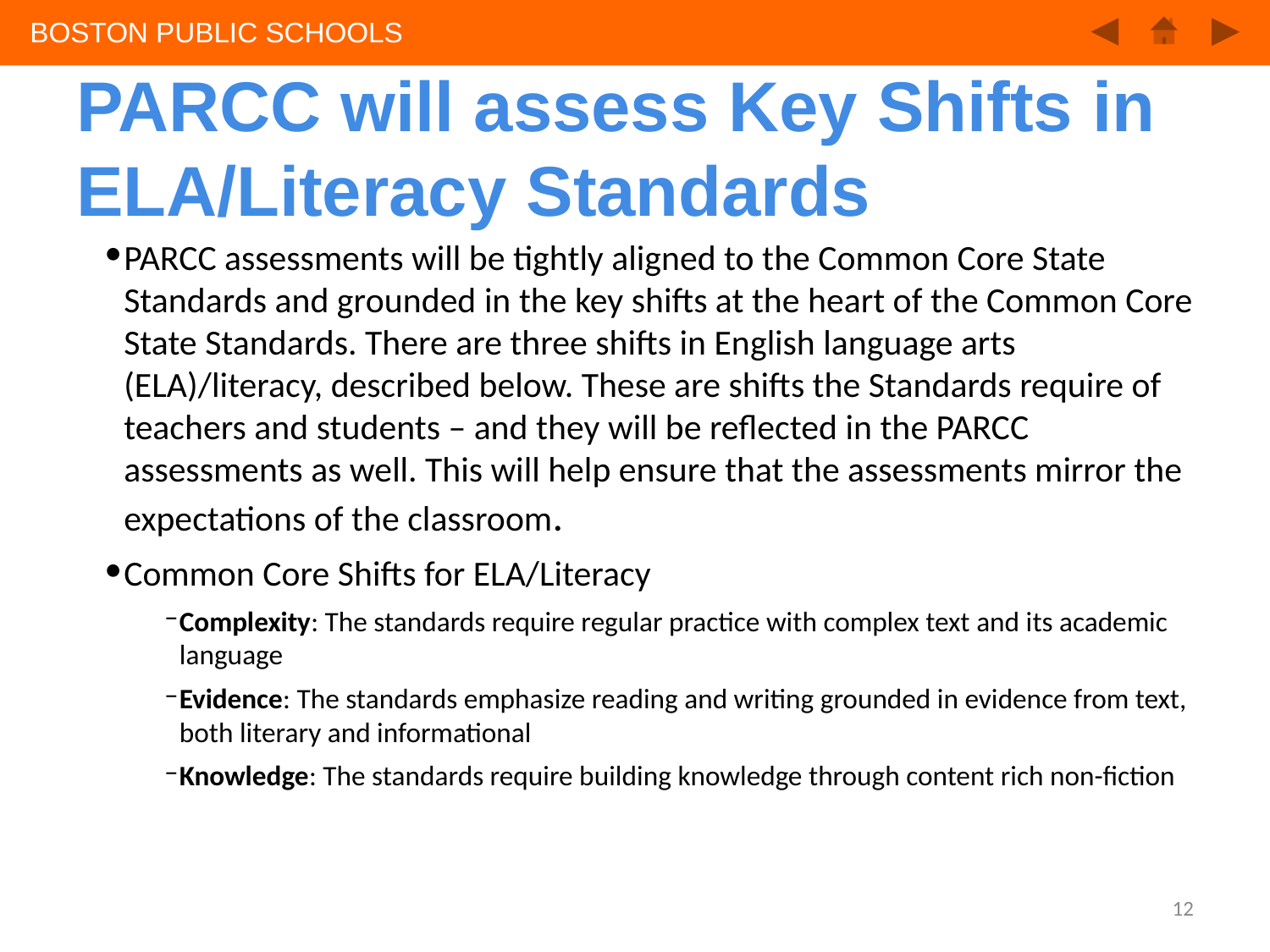

PARCC will assess Key Shifts in ELA/Literacy Standards
PARCC assessments will be tightly aligned to the Common Core State Standards and grounded in the key shifts at the heart of the Common Core State Standards. There are three shifts in English language arts (ELA)/literacy, described below. These are shifts the Standards require of teachers and students – and they will be reflected in the PARCC assessments as well. This will help ensure that the assessments mirror the expectations of the classroom.
Common Core Shifts for ELA/Literacy
Complexity: The standards require regular practice with complex text and its academic language
Evidence: The standards emphasize reading and writing grounded in evidence from text, both literary and informational
Knowledge: The standards require building knowledge through content rich non-fiction
12